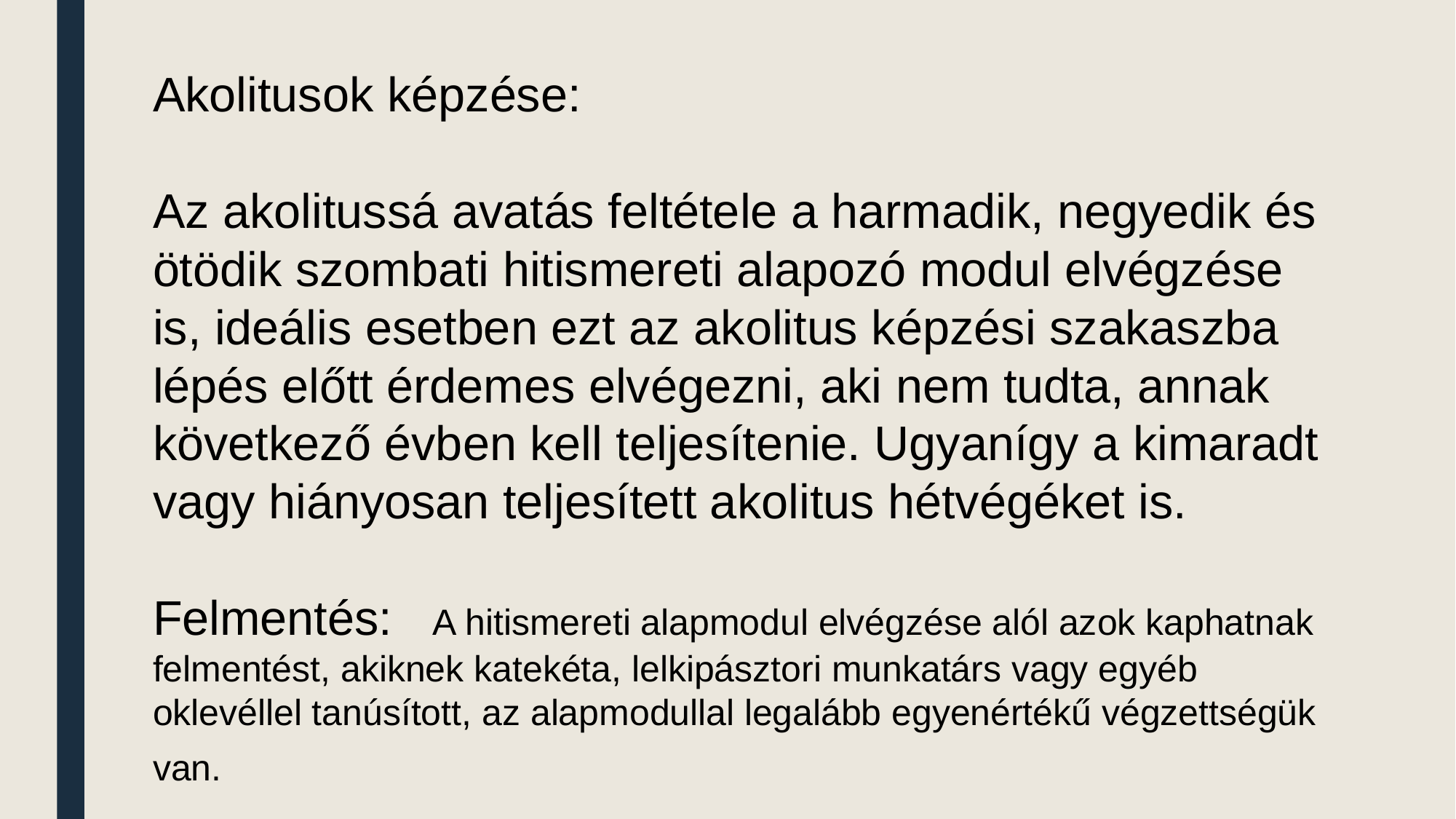

Akolitusok képzése:

Az akolitussá avatás feltétele a harmadik, negyedik és ötödik szombati hitismereti alapozó modul elvégzése is, ideális esetben ezt az akolitus képzési szakaszba lépés előtt érdemes elvégezni, aki nem tudta, annak következő évben kell teljesítenie. Ugyanígy a kimaradt vagy hiányosan teljesített akolitus hétvégéket is.

Felmentés:   A hitismereti alapmodul elvégzése alól azok kaphatnak felmentést, akiknek katekéta, lelkipásztori munkatárs vagy egyéb oklevéllel tanúsított, az alapmodullal legalább egyenértékű végzettségük van.